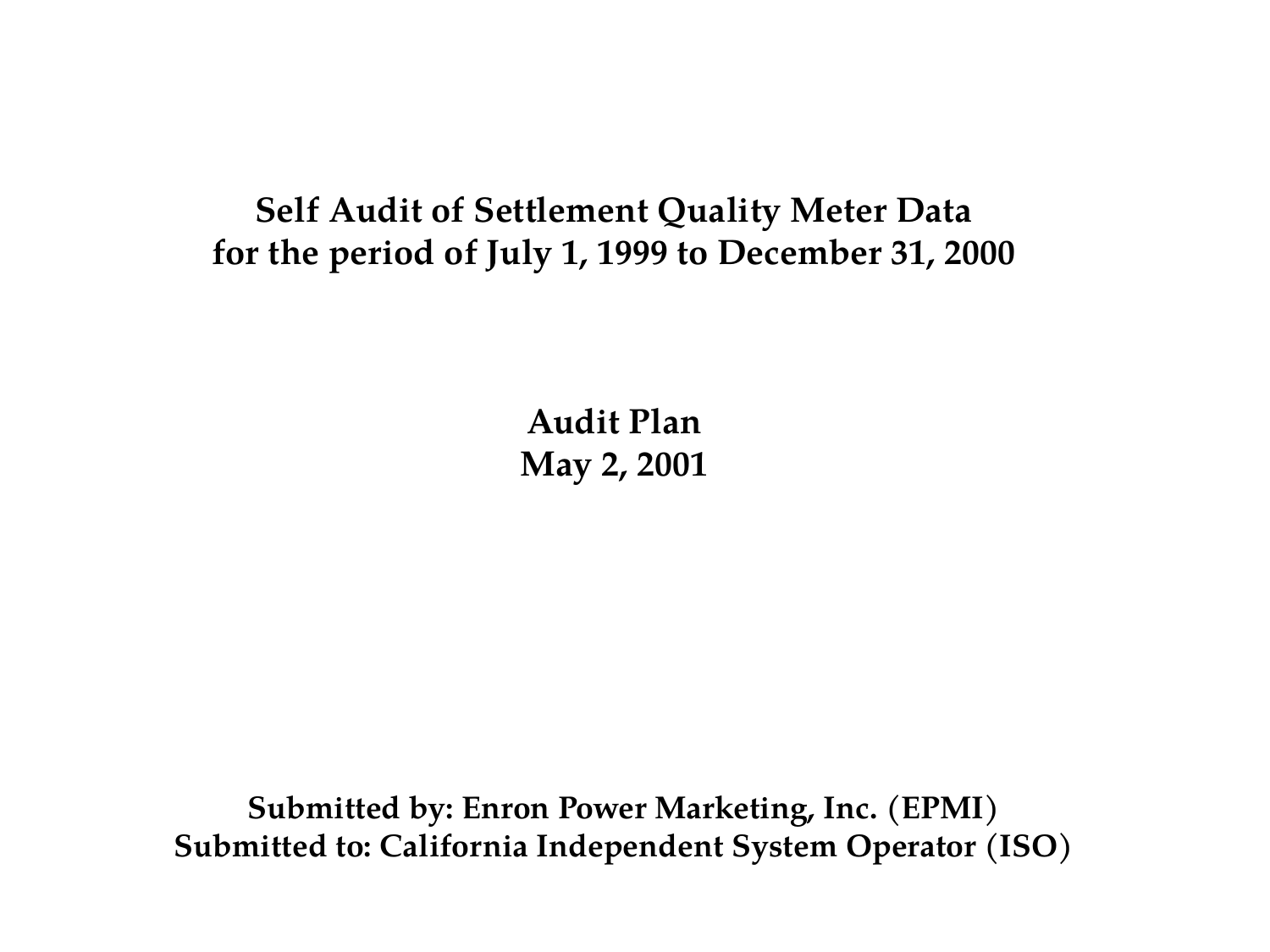

Self Audit of Settlement Quality Meter Data
for the period of July 1, 1999 to December 31, 2000

Audit Plan
May 2, 2001
Submitted by: Enron Power Marketing, Inc. (EPMI)
Submitted to: California Independent System Operator (ISO)